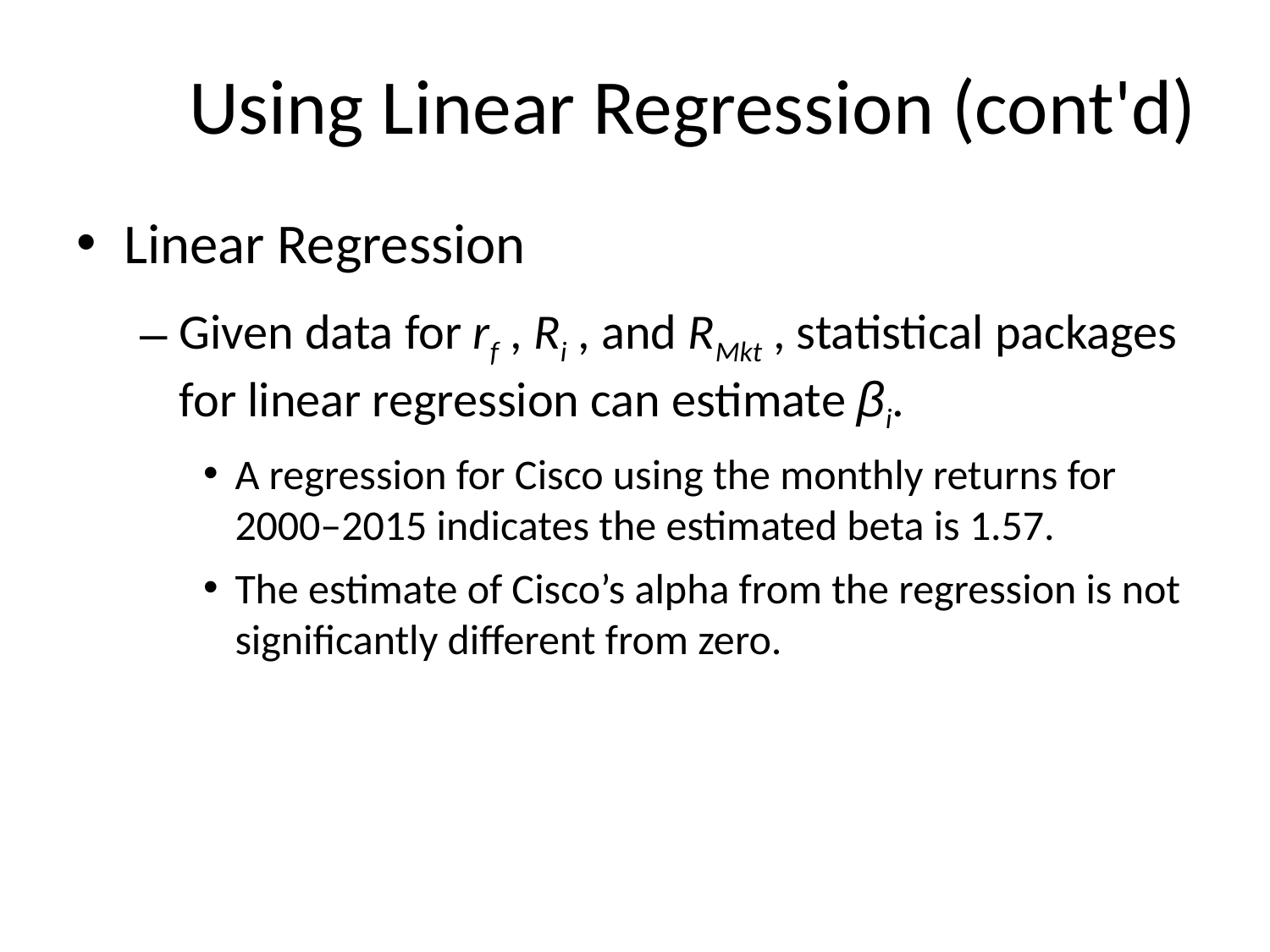

# Using Linear Regression (cont'd)
Linear Regression
Given data for rf , Ri , and RMkt , statistical packages for linear regression can estimate βi.
A regression for Cisco using the monthly returns for 2000–2015 indicates the estimated beta is 1.57.
The estimate of Cisco’s alpha from the regression is not significantly different from zero.